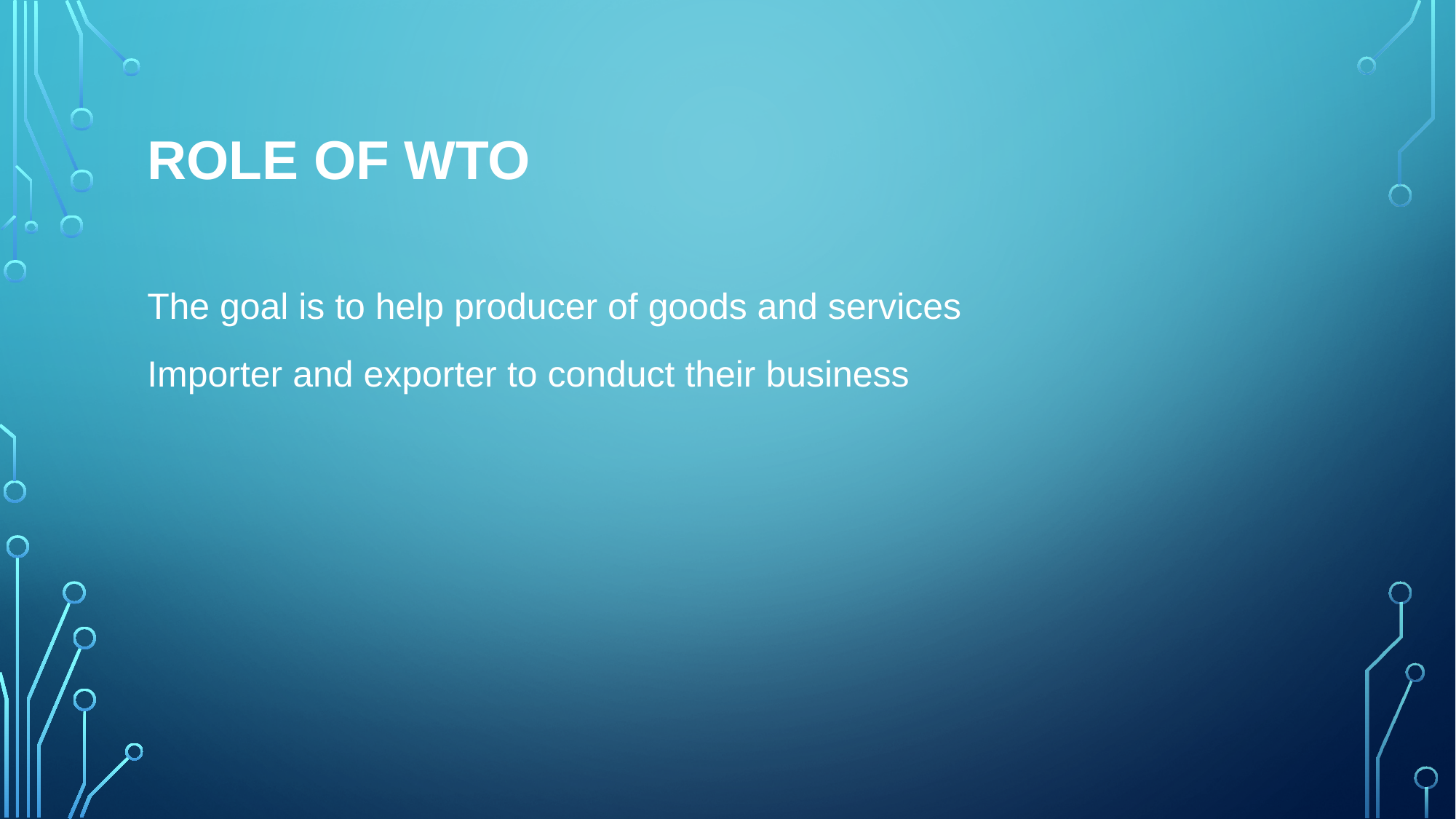

# Role of Wto
The goal is to help producer of goods and services
Importer and exporter to conduct their business